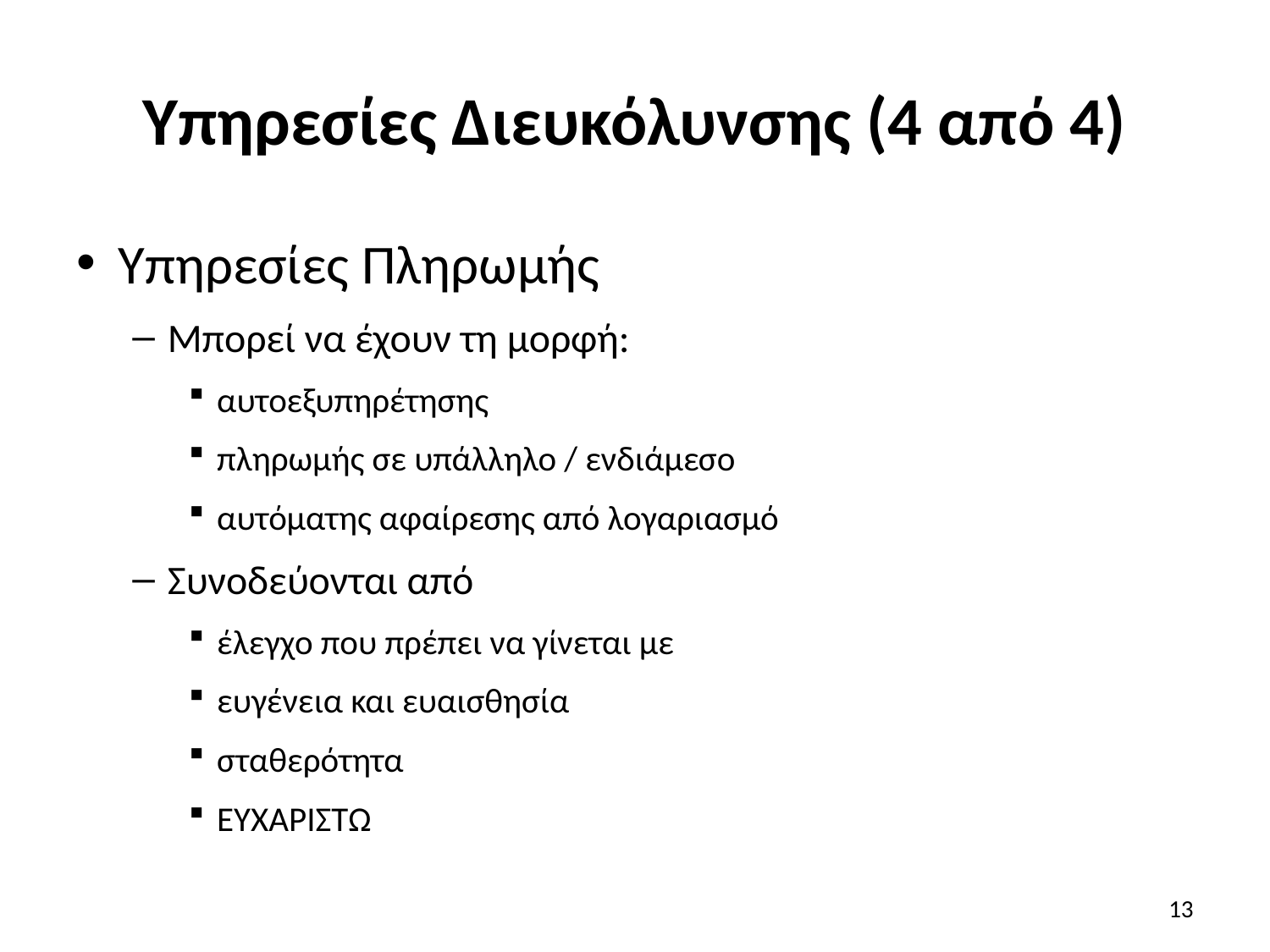

# Υπηρεσίες Διευκόλυνσης (4 από 4)
Υπηρεσίες Πληρωμής
Μπορεί να έχουν τη μορφή:
αυτοεξυπηρέτησης
πληρωμής σε υπάλληλο / ενδιάμεσο
αυτόματης αφαίρεσης από λογαριασμό
Συνοδεύονται από
έλεγχο που πρέπει να γίνεται με
ευγένεια και ευαισθησία
σταθερότητα
ΕΥΧΑΡΙΣΤΩ
13